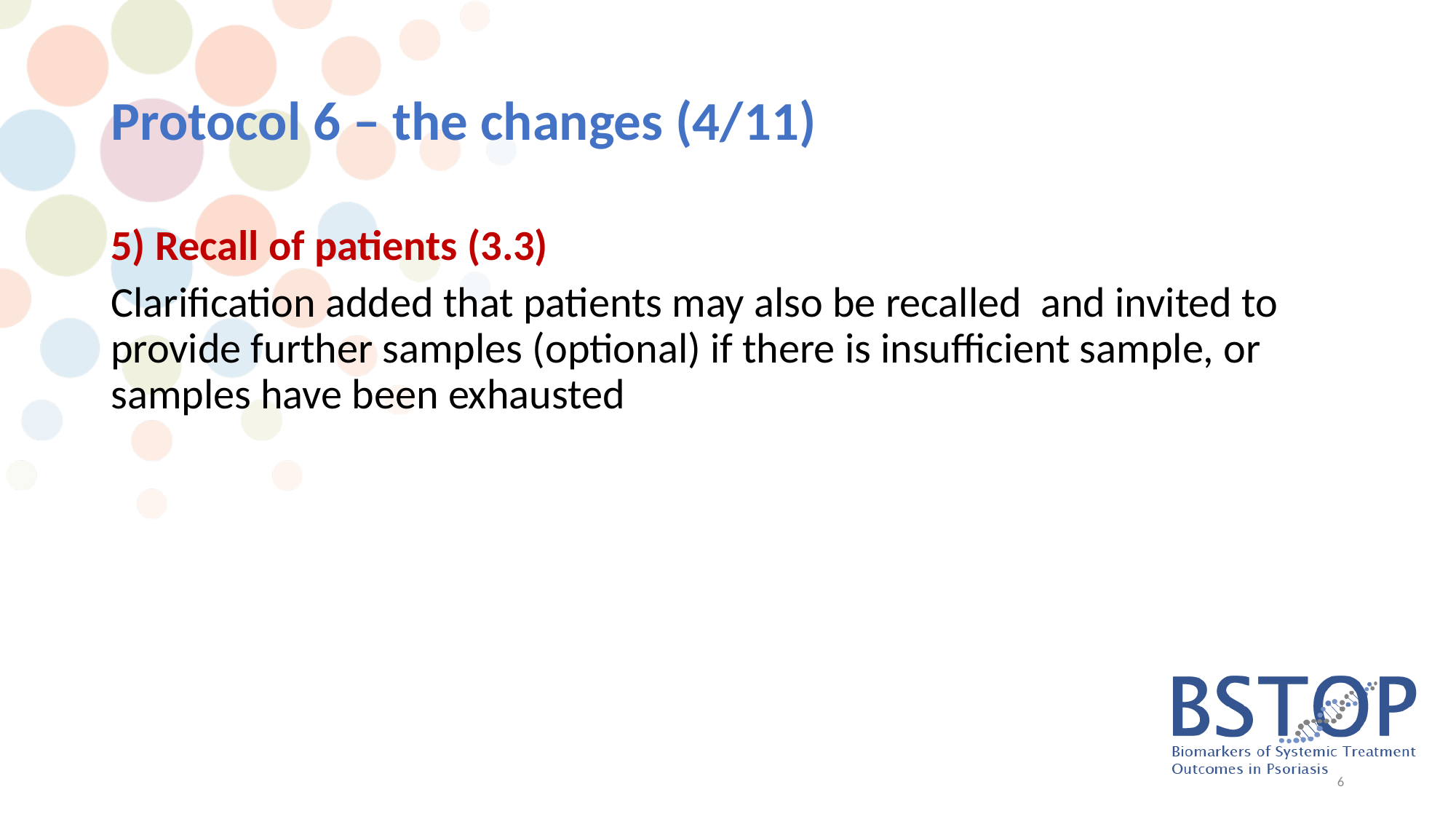

# Protocol 6 – the changes (4/11)
5) Recall of patients (3.3)
Clarification added that patients may also be recalled  and invited to provide further samples (optional) if there is insufficient sample, or samples have been exhausted

6